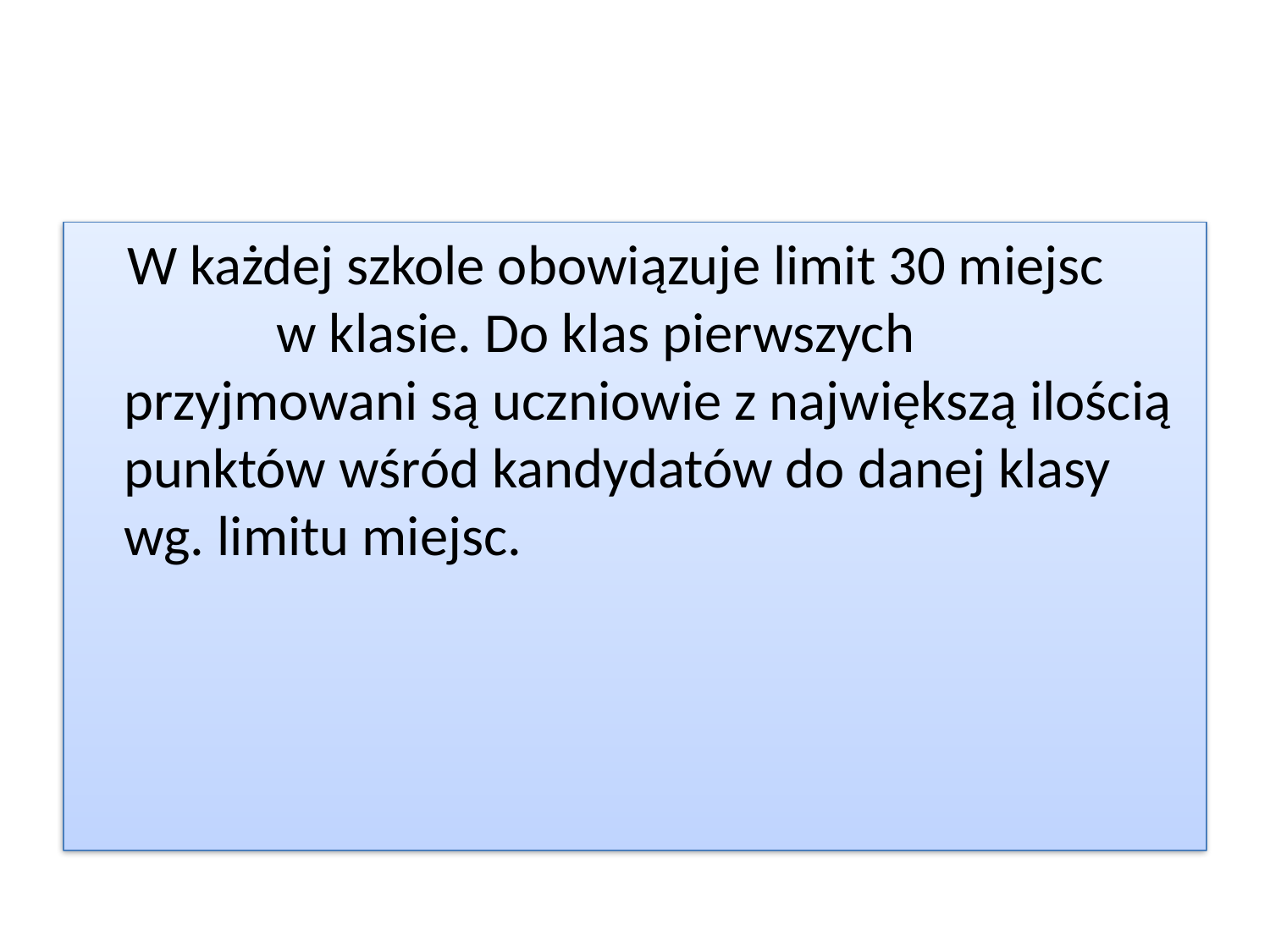

W każdej szkole obowiązuje limit 30 miejsc                    w klasie. Do klas pierwszych przyjmowani są uczniowie z największą ilością punktów wśród kandydatów do danej klasy wg. limitu miejsc.